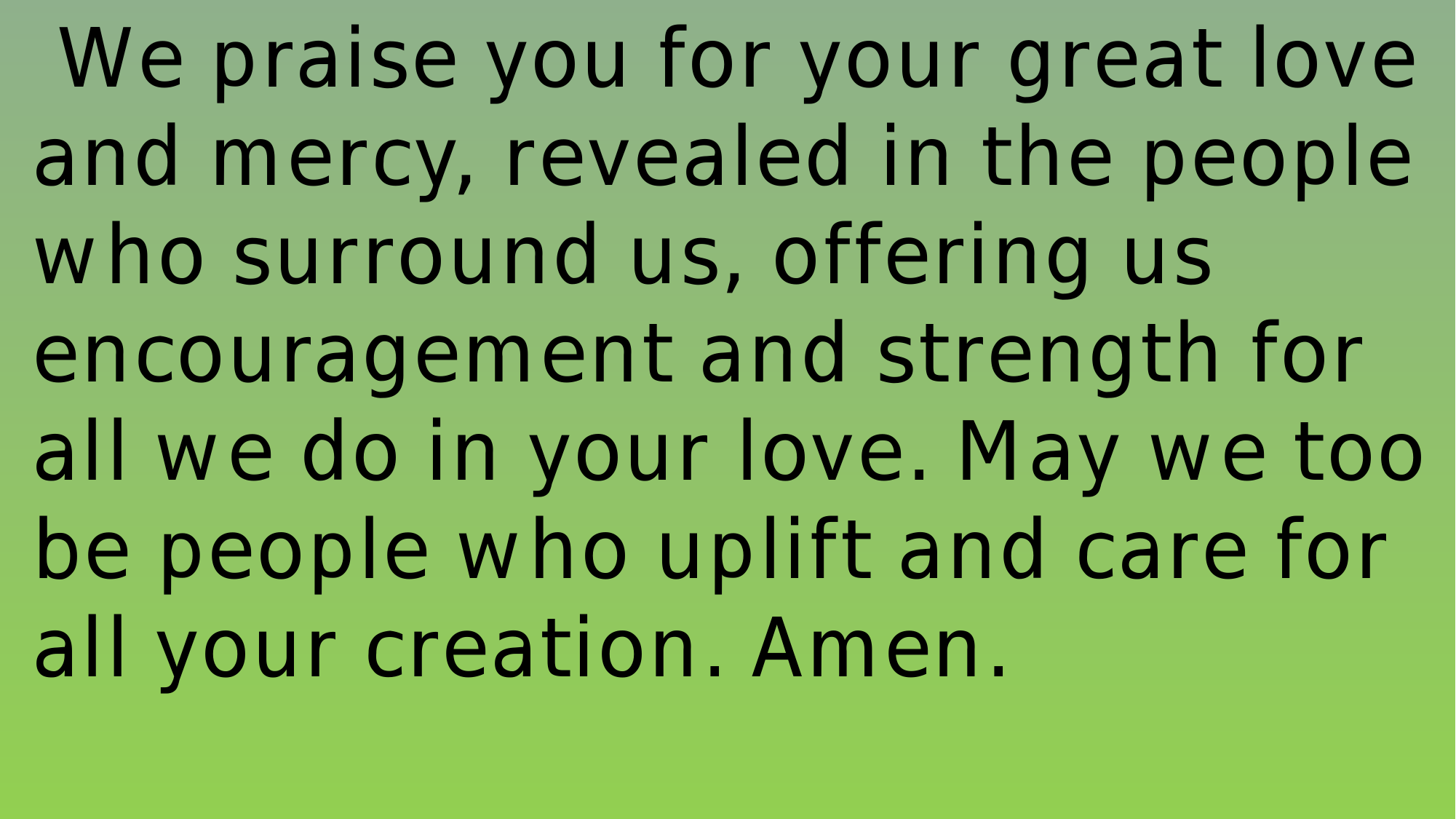

We praise you for your great love
 and mercy, revealed in the people
 who surround us, offering us
 encouragement and strength for
 all we do in your love. May we too
 be people who uplift and care for
 all your creation. Amen.